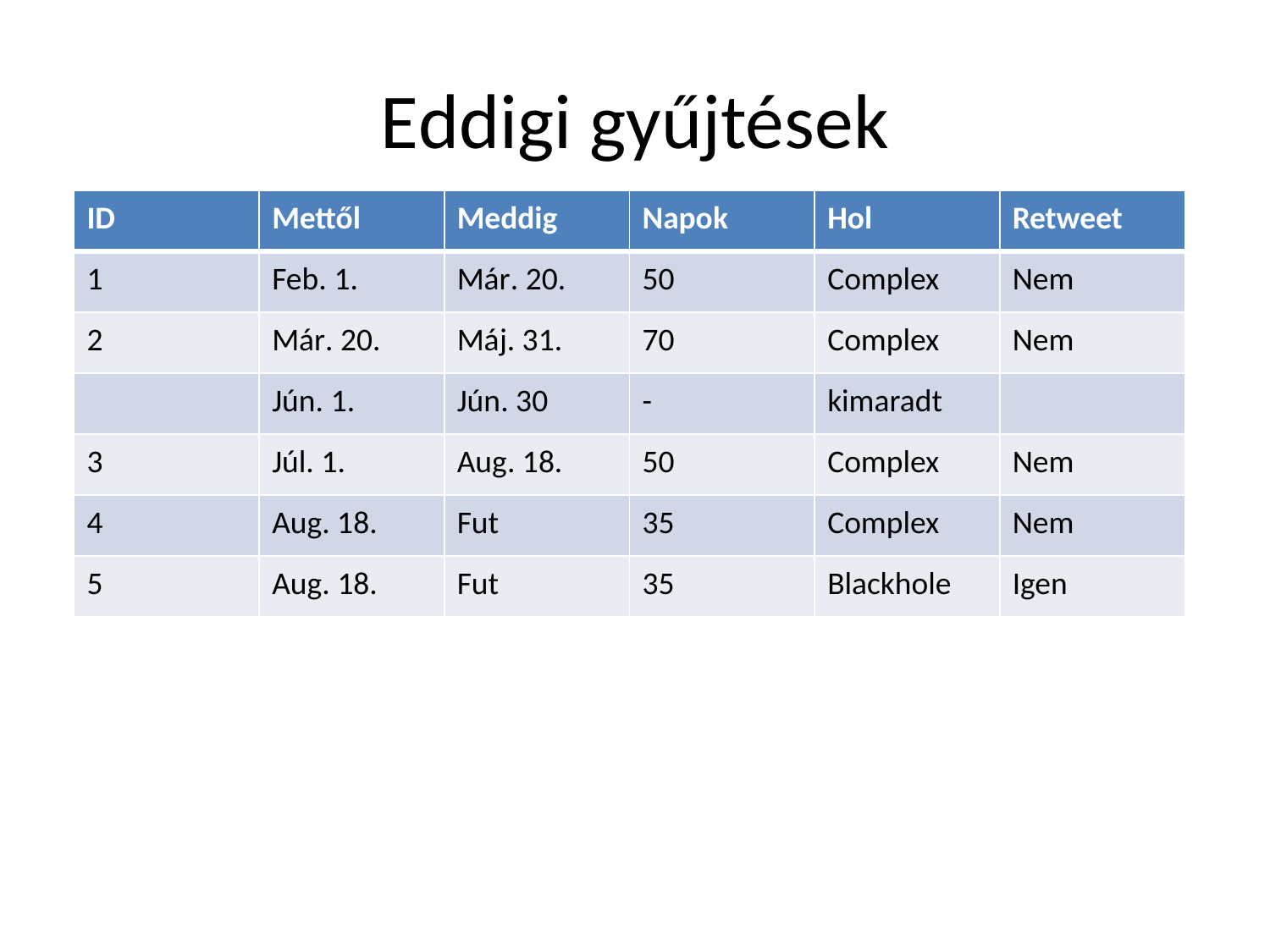

# Eddigi gyűjtések
| ID | Mettől | Meddig | Napok | Hol | Retweet |
| --- | --- | --- | --- | --- | --- |
| 1 | Feb. 1. | Már. 20. | 50 | Complex | Nem |
| 2 | Már. 20. | Máj. 31. | 70 | Complex | Nem |
|  | Jún. 1. | Jún. 30 | - | kimaradt |  |
| 3 | Júl. 1. | Aug. 18. | 50 | Complex | Nem |
| 4 | Aug. 18. | Fut | 35 | Complex | Nem |
| 5 | Aug. 18. | Fut | 35 | Blackhole | Igen |